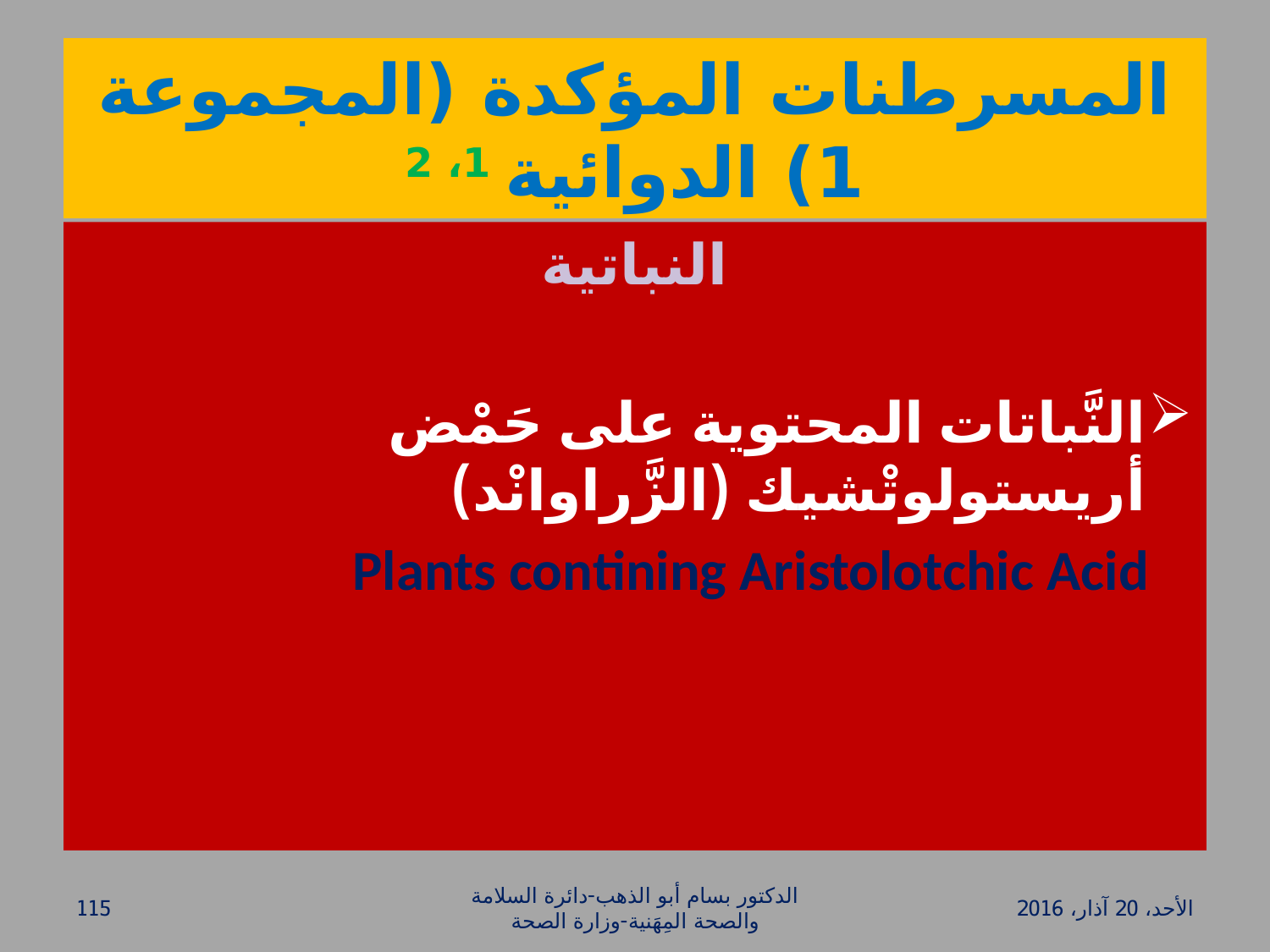

# المسرطنات المؤكدة (المجموعة 1) الدوائية 1، 2
النباتية

النَّباتات المحتوية على حَمْض أريستولوتْشيك (الزَّراوانْد)
   Plants contining Aristolotchic Acid
115
الدكتور بسام أبو الذهب-دائرة السلامة والصحة المِهَنية-وزارة الصحة
الأحد، 20 آذار، 2016